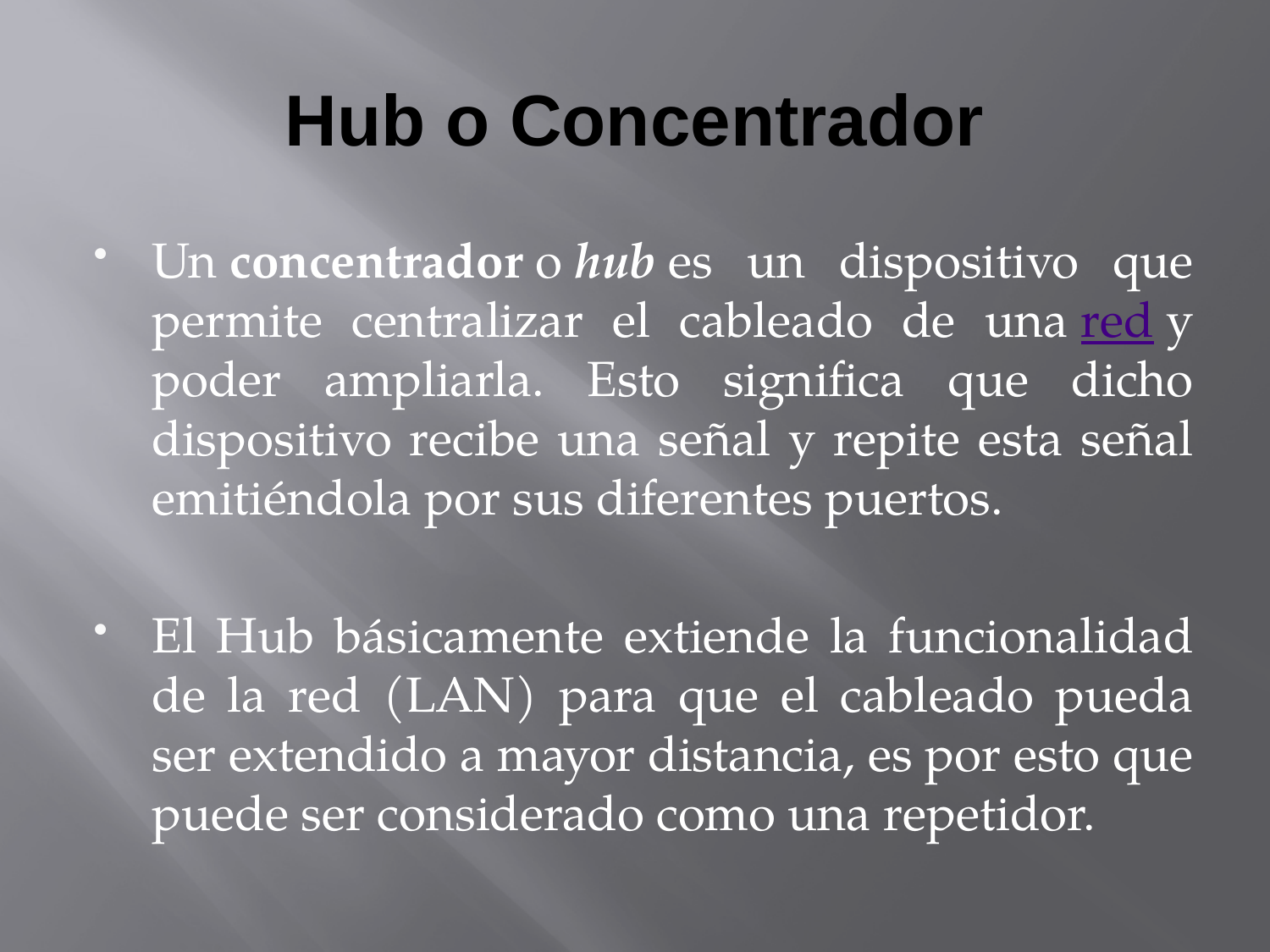

# Hub o Concentrador
Un concentrador o hub es un dispositivo que permite centralizar el cableado de una red y poder ampliarla. Esto significa que dicho dispositivo recibe una señal y repite esta señal emitiéndola por sus diferentes puertos.

El Hub básicamente extiende la funcionalidad de la red (LAN) para que el cableado pueda ser extendido a mayor distancia, es por esto que puede ser considerado como una repetidor.